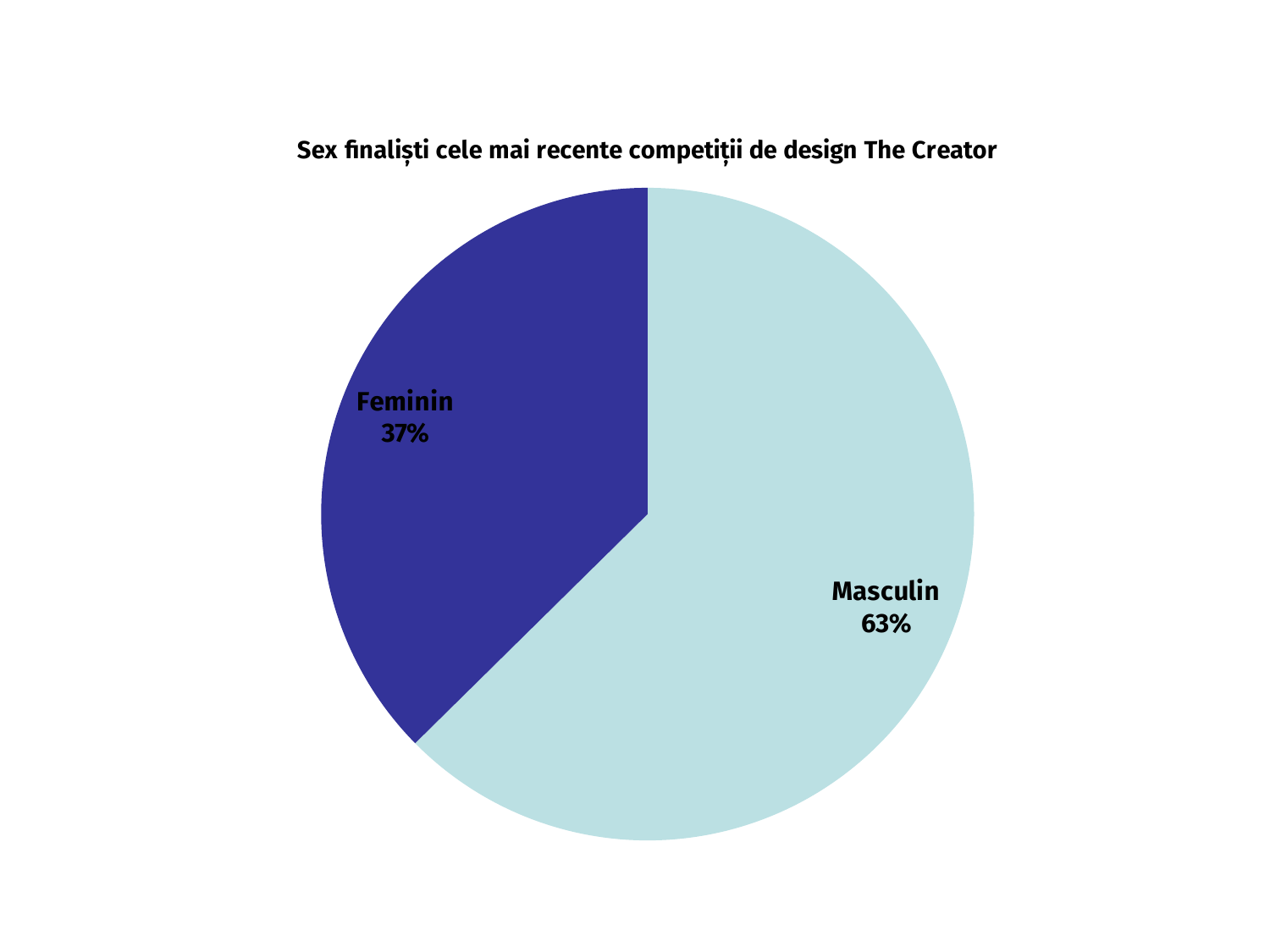

### Chart: Sex finaliști cele mai recente competiții de design The Creator

| Category | Sex finaliști The Creator |
|---|---|
| Masculin | 211.0 |
| Feminin | 126.0 |